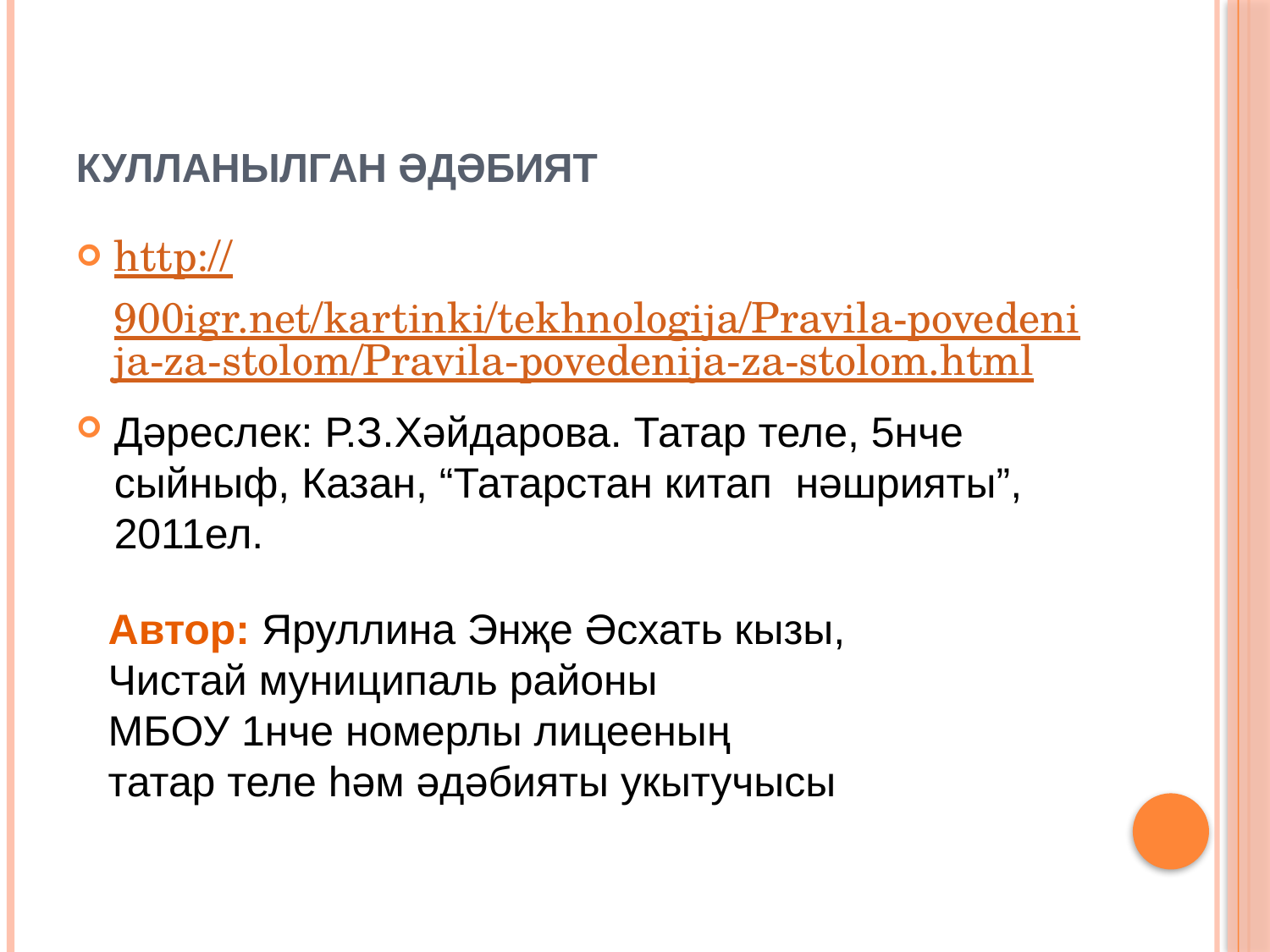

# Кулланылган әдәбият
http://900igr.net/kartinki/tekhnologija/Pravila-povedenija-za-stolom/Pravila-povedenija-za-stolom.html
Дәреслек: Р.З.Хәйдарова. Татар теле, 5нче сыйныф, Казан, “Татарстан китап  нәшрияты”, 2011ел.

Автор: Яруллина Энҗе Әсхать кызы,
Чистай муниципаль районы
МБОУ 1нче номерлы лицееның
татар теле һәм әдәбияты укытучысы